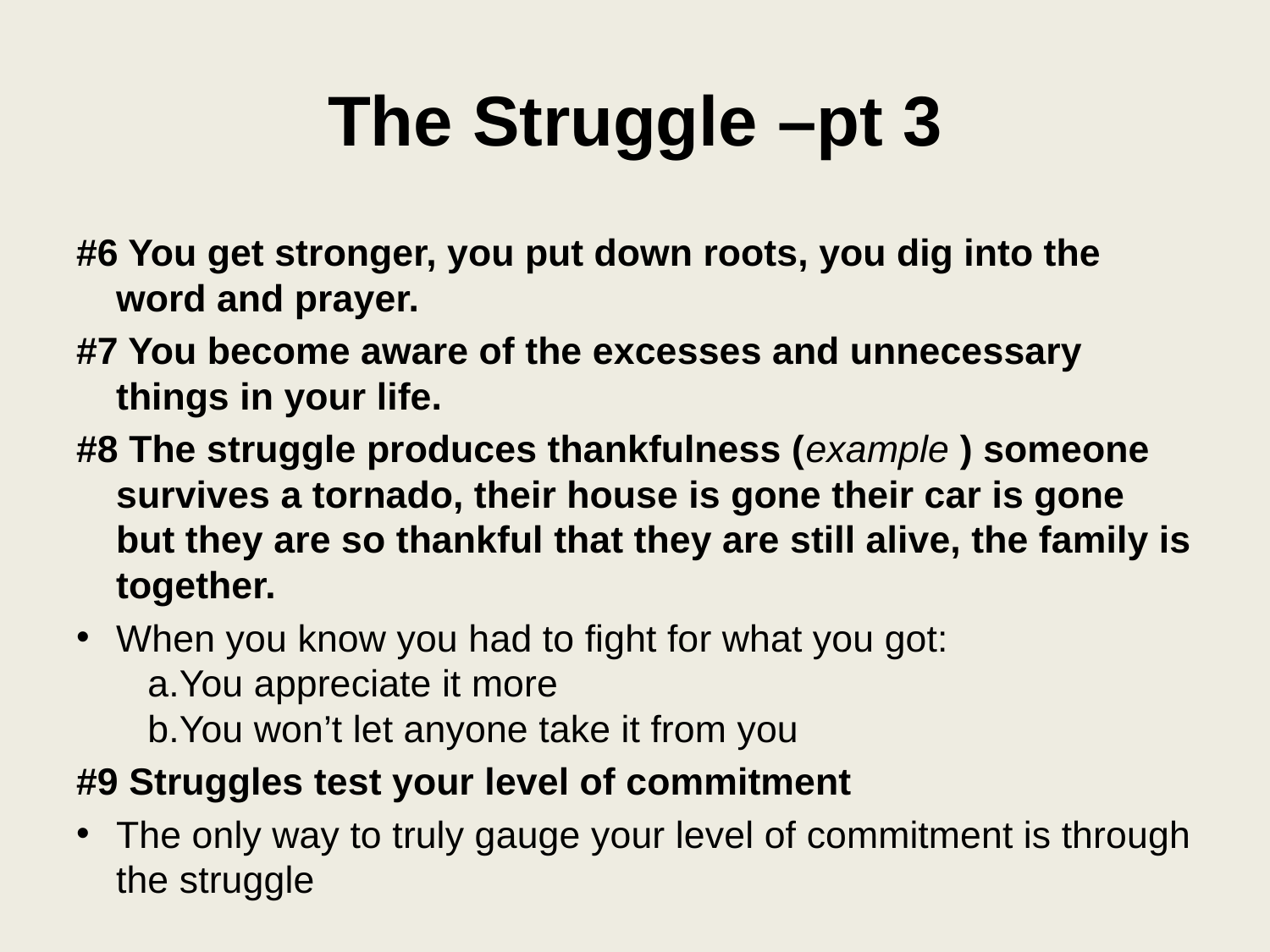

# The Struggle –pt 3
#6 You get stronger, you put down roots, you dig into the word and prayer.
#7 You become aware of the excesses and unnecessary things in your life.
#8 The struggle produces thankfulness (example ) someone survives a tornado, their house is gone their car is gone but they are so thankful that they are still alive, the family is together.
When you know you had to fight for what you got:
   a.You appreciate it more
   b.You won’t let anyone take it from you
#9 Struggles test your level of commitment
The only way to truly gauge your level of commitment is through the struggle